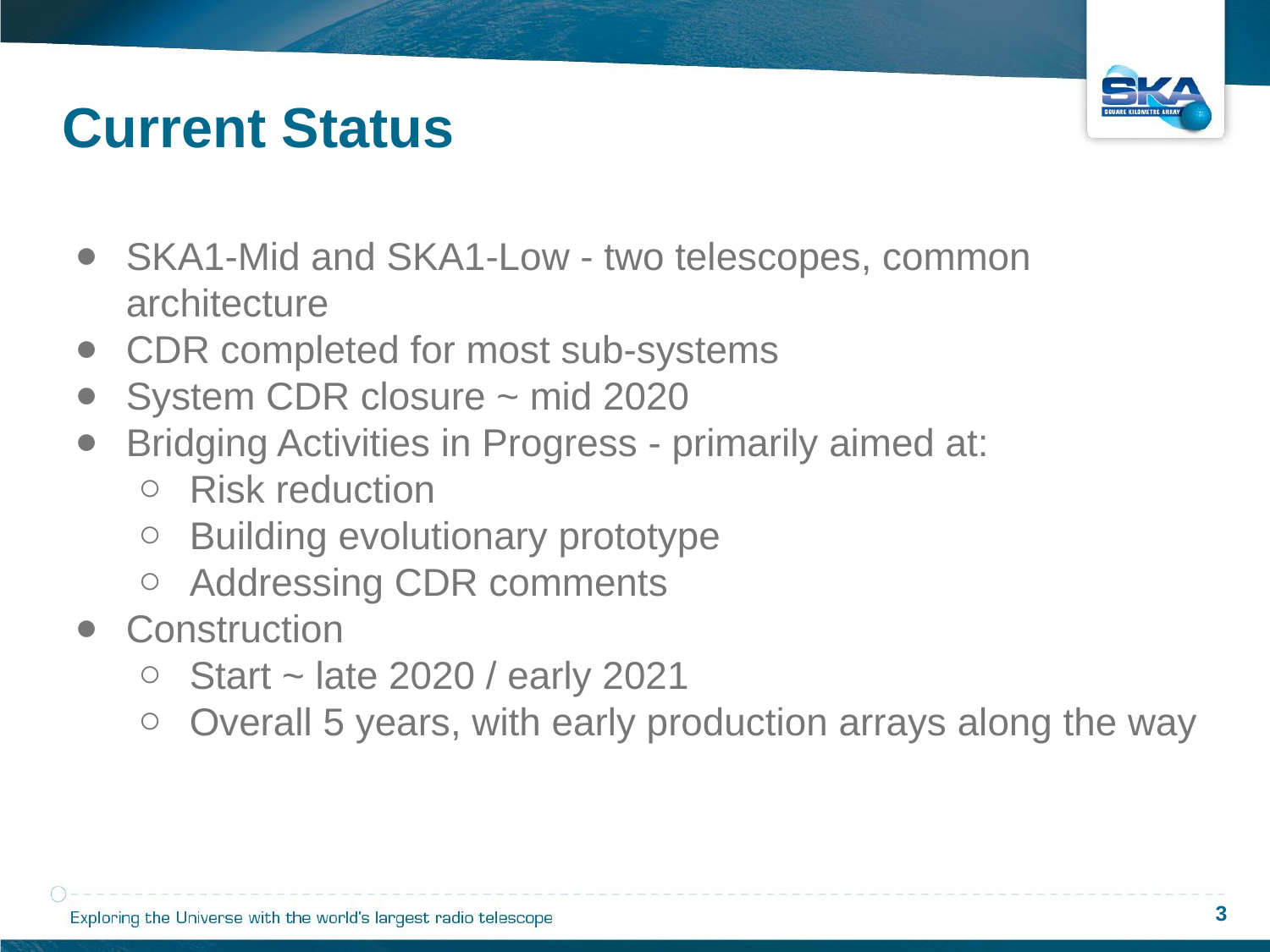

# Current Status
SKA1-Mid and SKA1-Low - two telescopes, common architecture
CDR completed for most sub-systems
System CDR closure ~ mid 2020
Bridging Activities in Progress - primarily aimed at:
Risk reduction
Building evolutionary prototype
Addressing CDR comments
Construction
Start ~ late 2020 / early 2021
Overall 5 years, with early production arrays along the way
3